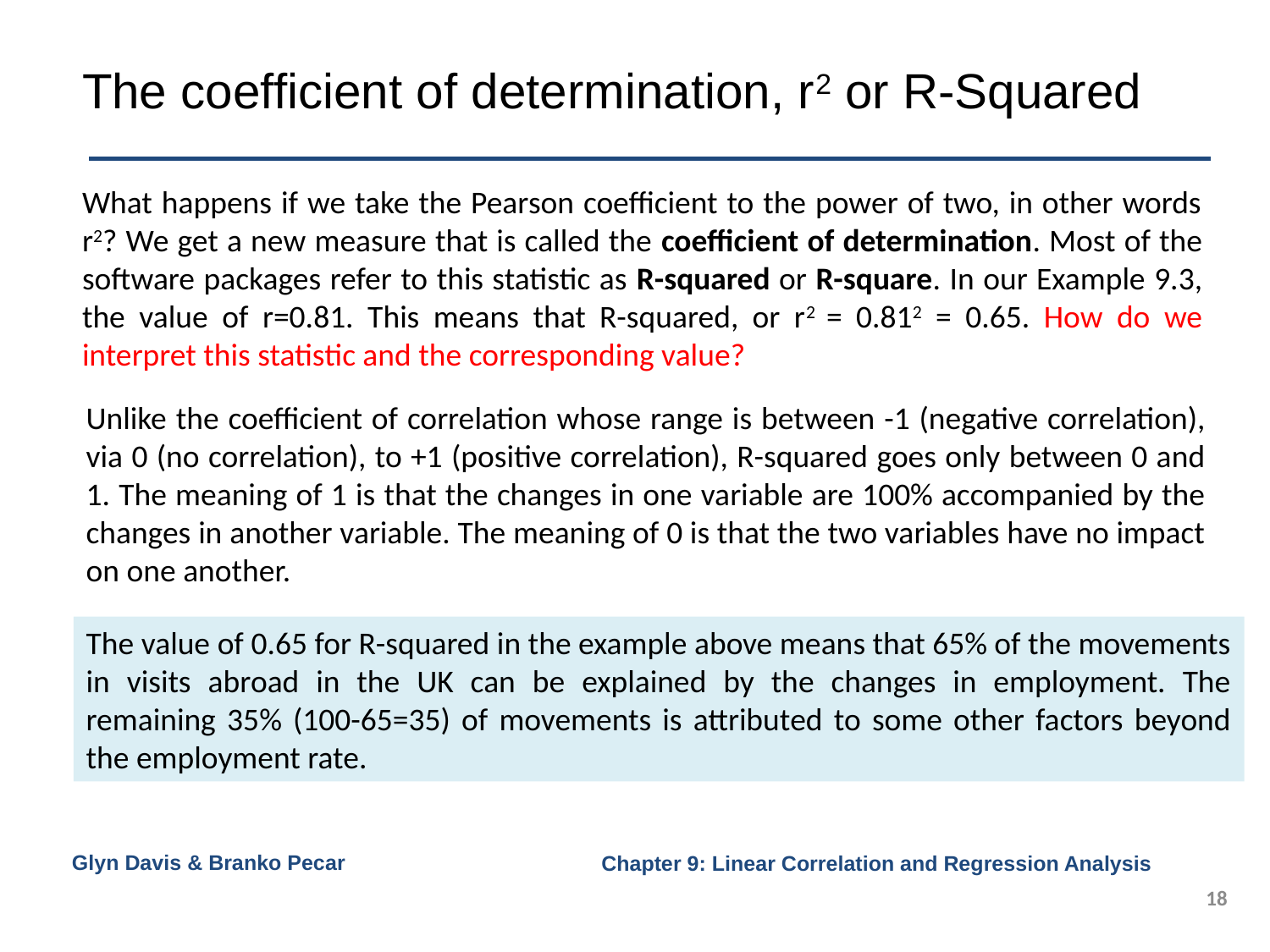

# The coefficient of determination, r2 or R-Squared
What happens if we take the Pearson coefficient to the power of two, in other words r2? We get a new measure that is called the coefficient of determination. Most of the software packages refer to this statistic as R-squared or R-square. In our Example 9.3, the value of r=0.81. This means that R-squared, or r2 = 0.812 = 0.65. How do we interpret this statistic and the corresponding value?
Unlike the coefficient of correlation whose range is between -1 (negative correlation), via 0 (no correlation), to +1 (positive correlation), R-squared goes only between 0 and 1. The meaning of 1 is that the changes in one variable are 100% accompanied by the changes in another variable. The meaning of 0 is that the two variables have no impact on one another.
The value of 0.65 for R-squared in the example above means that 65% of the movements in visits abroad in the UK can be explained by the changes in employment. The remaining 35% (100-65=35) of movements is attributed to some other factors beyond the employment rate.
Glyn Davis & Branko Pecar
18